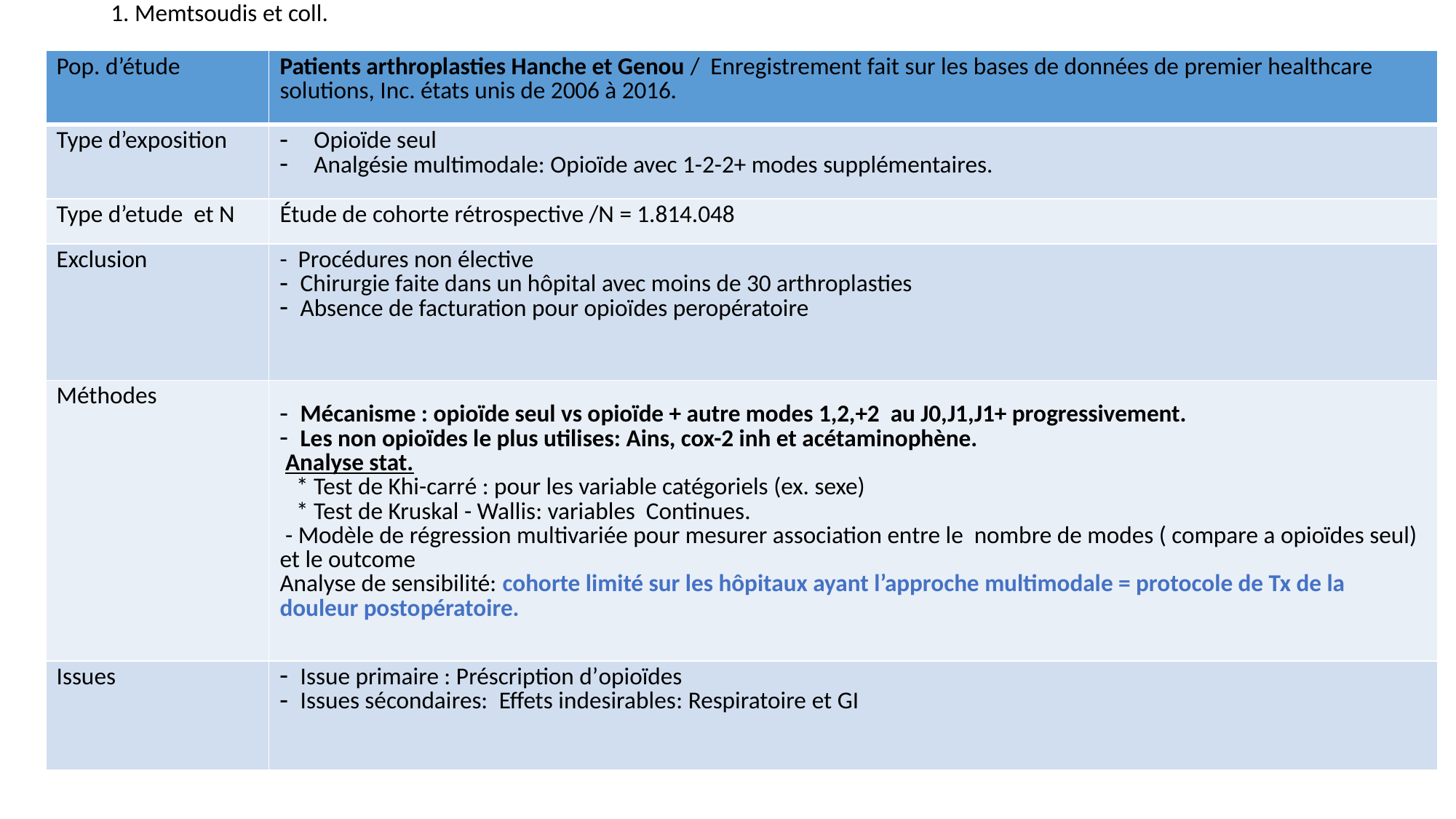

# 1. Memtsoudis et coll.
| Pop. d’étude | Patients arthroplasties Hanche et Genou / Enregistrement fait sur les bases de données de premier healthcare solutions, Inc. états unis de 2006 à 2016. |
| --- | --- |
| Type d’exposition | Opioïde seul Analgésie multimodale: Opioïde avec 1-2-2+ modes supplémentaires. |
| Type d’etude et N | Étude de cohorte rétrospective /N = 1.814.048 |
| Exclusion | - Procédures non élective Chirurgie faite dans un hôpital avec moins de 30 arthroplasties Absence de facturation pour opioïdes peropératoire |
| Méthodes | Mécanisme : opioïde seul vs opioïde + autre modes 1,2,+2 au J0,J1,J1+ progressivement. Les non opioïdes le plus utilises: Ains, cox-2 inh et acétaminophène. Analyse stat. \* Test de Khi-carré : pour les variable catégoriels (ex. sexe) \* Test de Kruskal - Wallis: variables Continues. - Modèle de régression multivariée pour mesurer association entre le nombre de modes ( compare a opioïdes seul) et le outcome Analyse de sensibilité: cohorte limité sur les hôpitaux ayant l’approche multimodale = protocole de Tx de la douleur postopératoire. |
| Issues | Issue primaire : Préscription d’opioïdes Issues sécondaires: Effets indesirables: Respiratoire et GI |